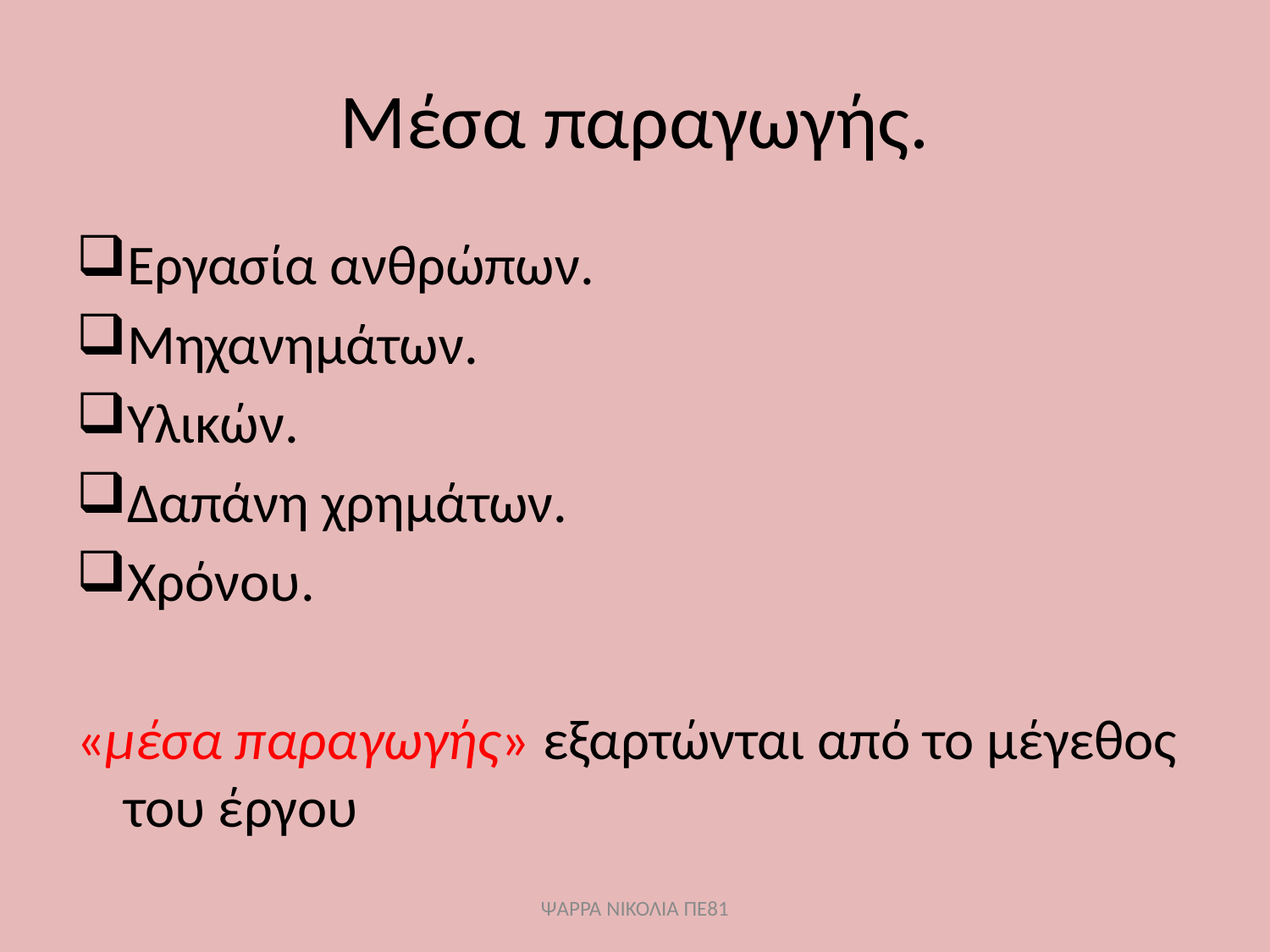

# Μέσα παραγωγής.
Εργασία ανθρώπων.
Μηχανημάτων.
Υλικών.
Δαπάνη χρημάτων.
Χρόνου.

«μέσα παραγωγής» εξαρτώνται από το μέγεθος του έργου
ΨΑΡΡΑ ΝΙΚΟΛΙΑ ΠΕ81